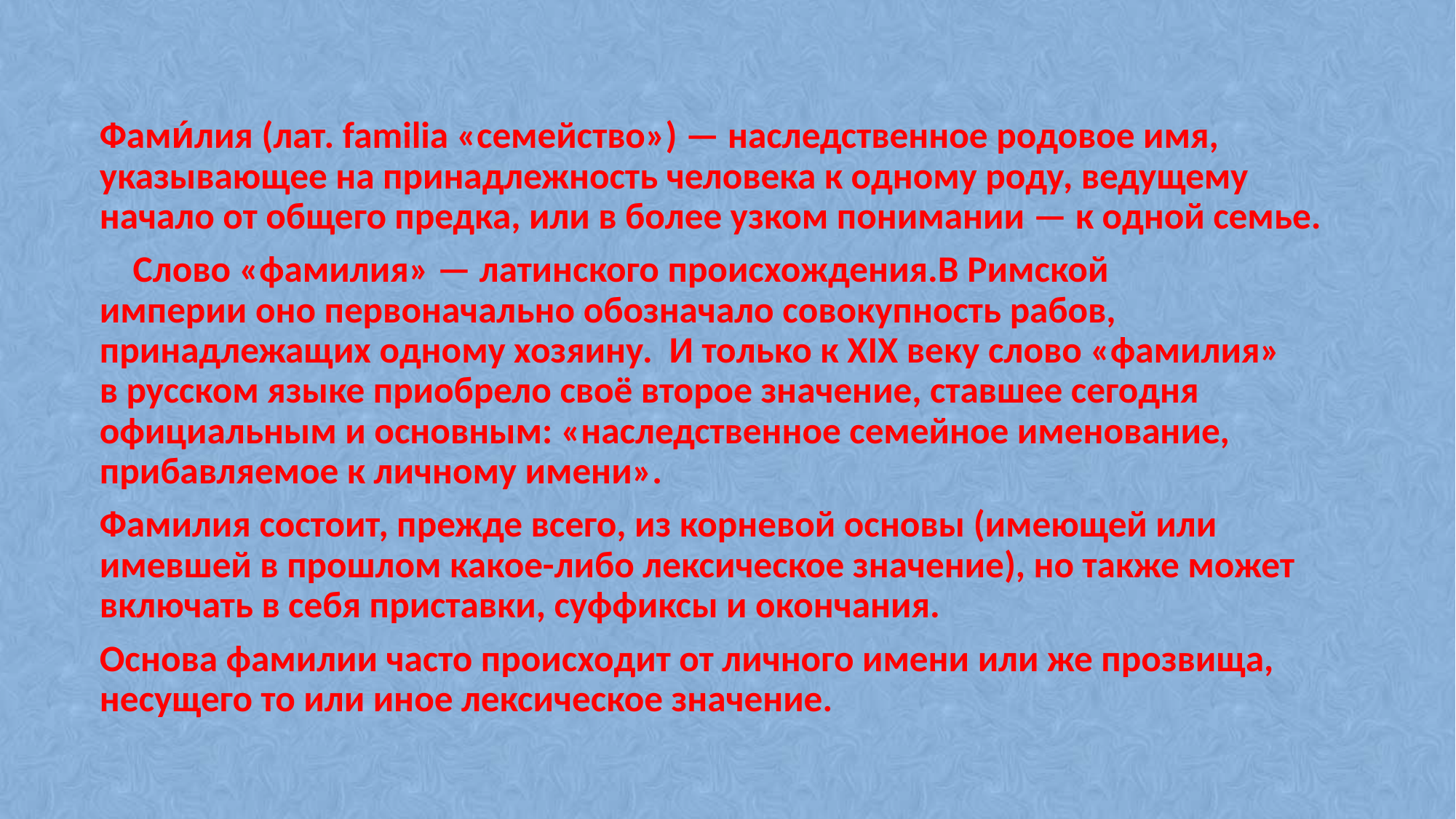

Фами́лия (лат. familia «семейство») — наследственное родовое имя, указывающее на принадлежность человека к одному роду, ведущему начало от общего предка, или в более узком понимании — к одной семье.
    Слово «фамилия» — латинского происхождения.В Римской империи оно первоначально обозначало совокупность рабов, принадлежащих одному хозяину.  И только к XIX веку слово «фамилия» в русском языке приобрело своё второе значение, ставшее сегодня официальным и основным: «наследственное семейное именование, прибавляемое к личному имени».
Фамилия состоит, прежде всего, из корневой основы (имеющей или имевшей в прошлом какое-либо лексическое значение), но также может включать в себя приставки, суффиксы и окончания.
Основа фамилии часто происходит от личного имени или же прозвища, несущего то или иное лексическое значение.